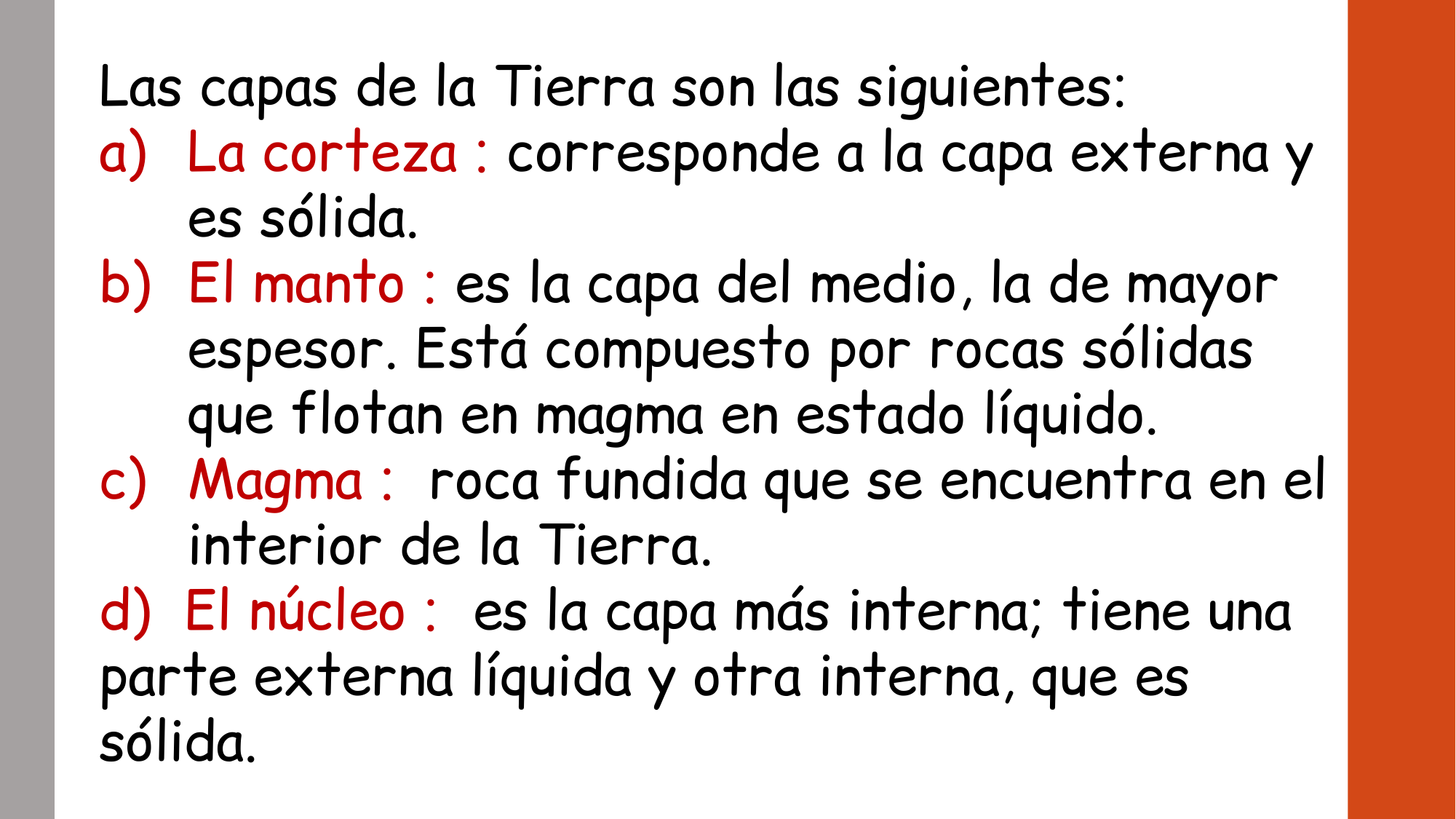

Las capas de la Tierra son las siguientes:
La corteza : corresponde a la capa externa y es sólida.
El manto : es la capa del medio, la de mayor espesor. Está compuesto por rocas sólidas que flotan en magma en estado líquido.
Magma :  roca fundida que se encuentra en el interior de la Tierra.
d)  El núcleo :  es la capa más interna; tiene una parte externa líquida y otra interna, que es sólida.